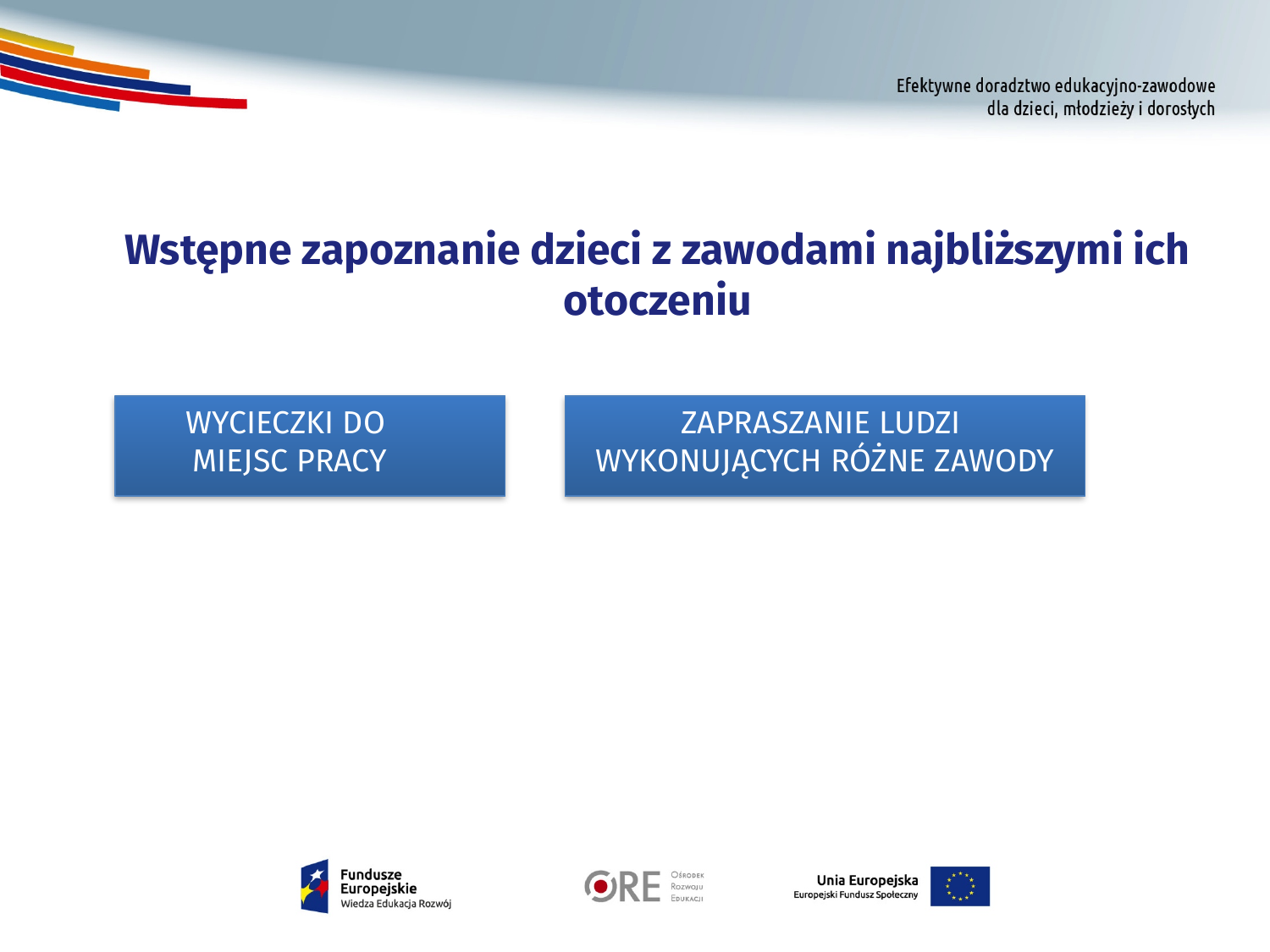

Wstępne zapoznanie dzieci z zawodami najbliższymi ich otoczeniu

WYCIECZKI DO
MIEJSC PRACY
ZAPRASZANIE LUDZI
WYKONUJĄCYCH RÓŻNE ZAWODY